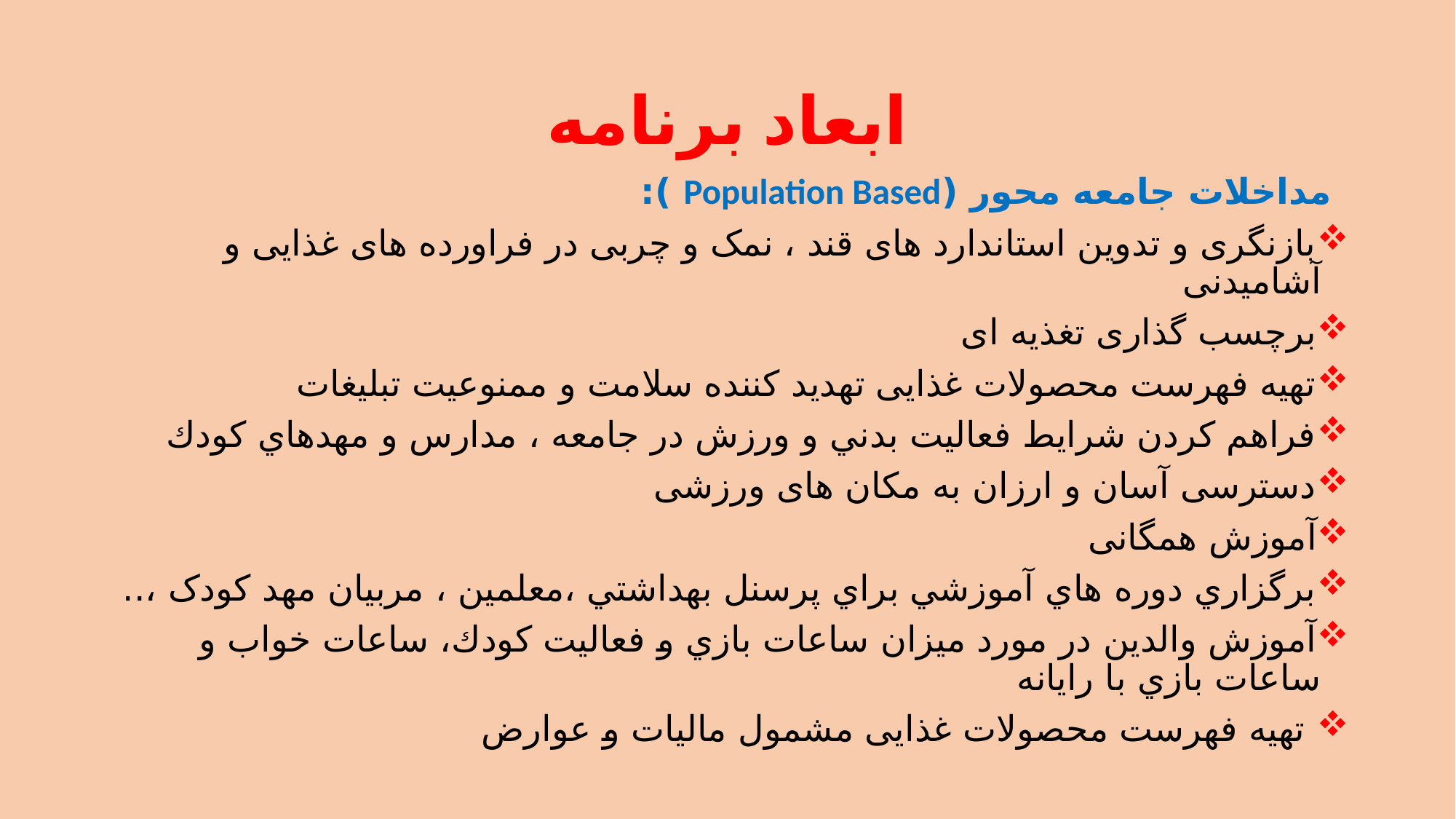

# ابعاد برنامه
 مداخلات جامعه محور (Population Based ):
بازنگری و تدوین استاندارد های قند ، نمک و چربی در فراورده های غذایی و آشامیدنی
برچسب گذاری تغذیه ای
تهیه فهرست محصولات غذایی تهدید کننده سلامت و ممنوعیت تبلیغات
فراهم كردن شرايط فعاليت بدني و ورزش در جامعه ، مدارس و مهدهاي كودك
دسترسی آسان و ارزان به مکان های ورزشی
آموزش همگانی
برگزاري دوره هاي آموزشي براي پرسنل بهداشتي ،معلمین ، مربیان مهد کودک ،..
آموزش والدين در مورد ميزان ساعات بازي و فعاليت كودك، ساعات خواب و ساعات بازي با رايانه
 تهیه فهرست محصولات غذایی مشمول مالیات و عوارض